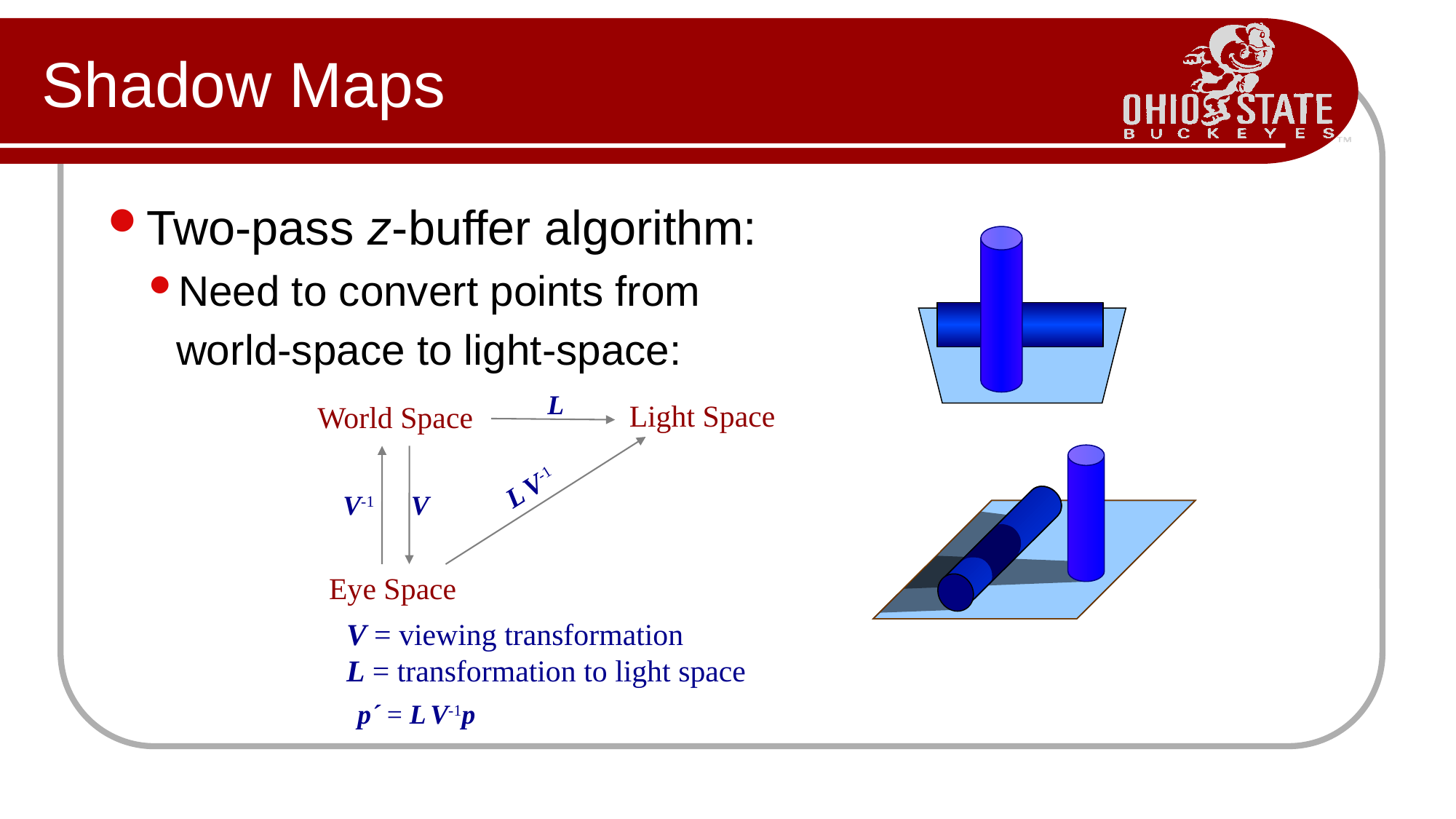

# Shadow Maps
Two-pass z-buffer algorithm:
Need to convert points from
	world-space to light-space:

L
Light Space
World Space

L V-1

V
V-1

Eye Space

V = viewing transformation
L = transformation to light space
p´ = L V-1p